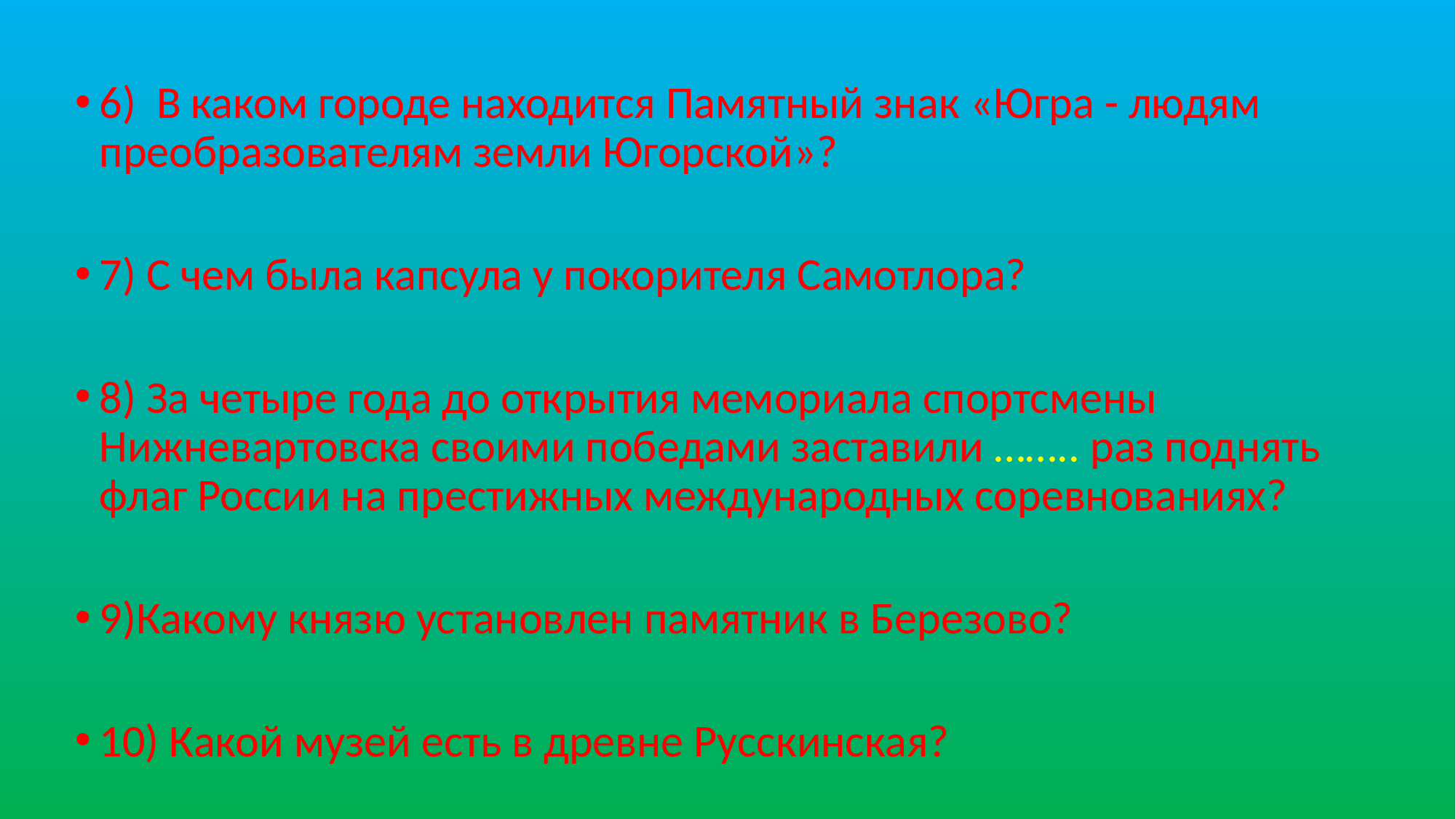

6)  В каком городе находится Памятный знак «Югра - людям преобразователям земли Югорской»?

7) С чем была капсула у покорителя Самотлора?

8) За четыре года до открытия мемориала спортсмены Нижневартовска своими победами заставили …….. раз поднять флаг России на престижных международных соревнованиях?

9)Какому князю установлен памятник в Березово?

10) Какой музей есть в древне Русскинская?